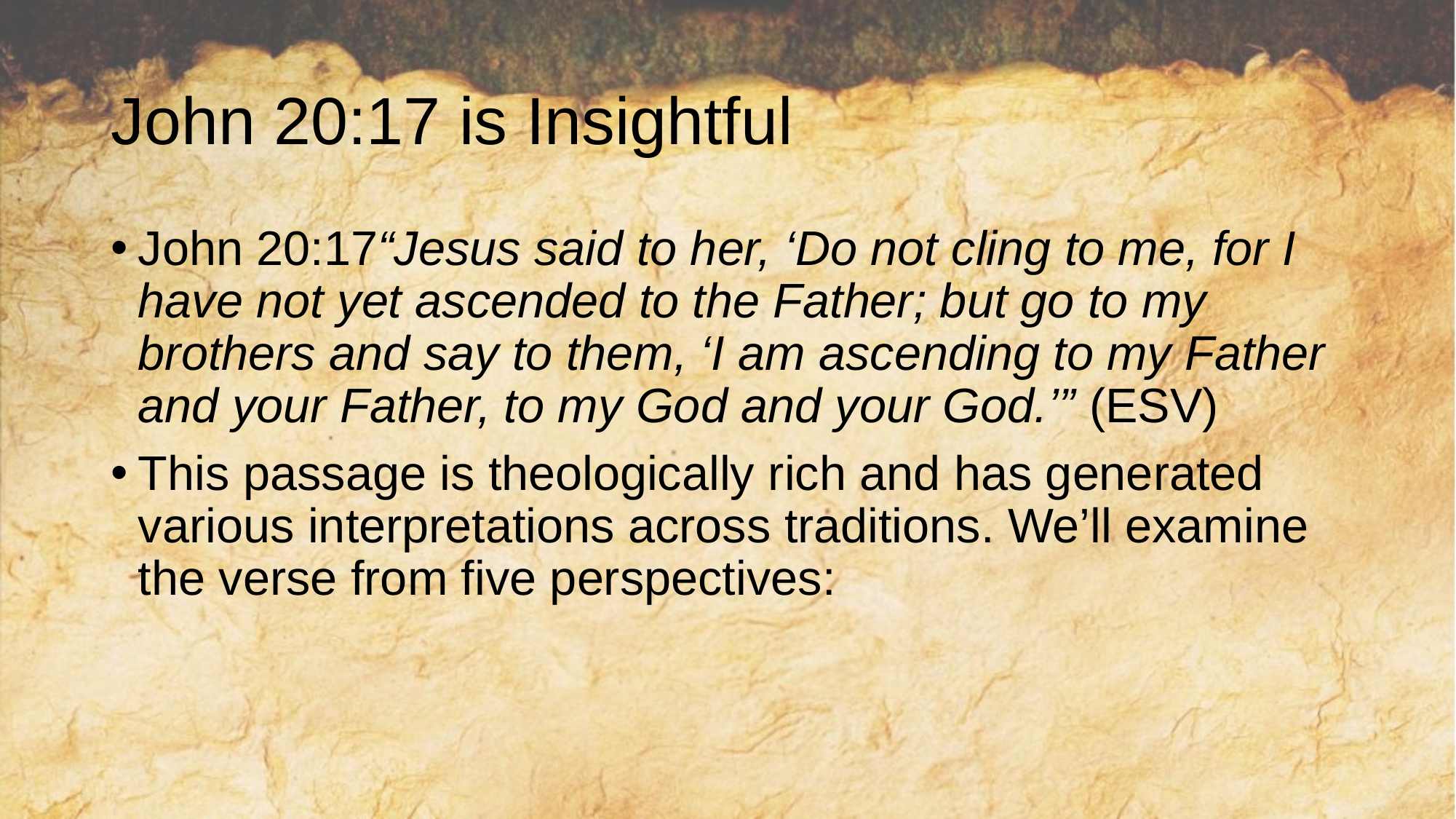

# John 20:17 is Insightful
John 20:17“Jesus said to her, ‘Do not cling to me, for I have not yet ascended to the Father; but go to my brothers and say to them, ‘I am ascending to my Father and your Father, to my God and your God.’” (ESV)
This passage is theologically rich and has generated various interpretations across traditions. We’ll examine the verse from five perspectives: